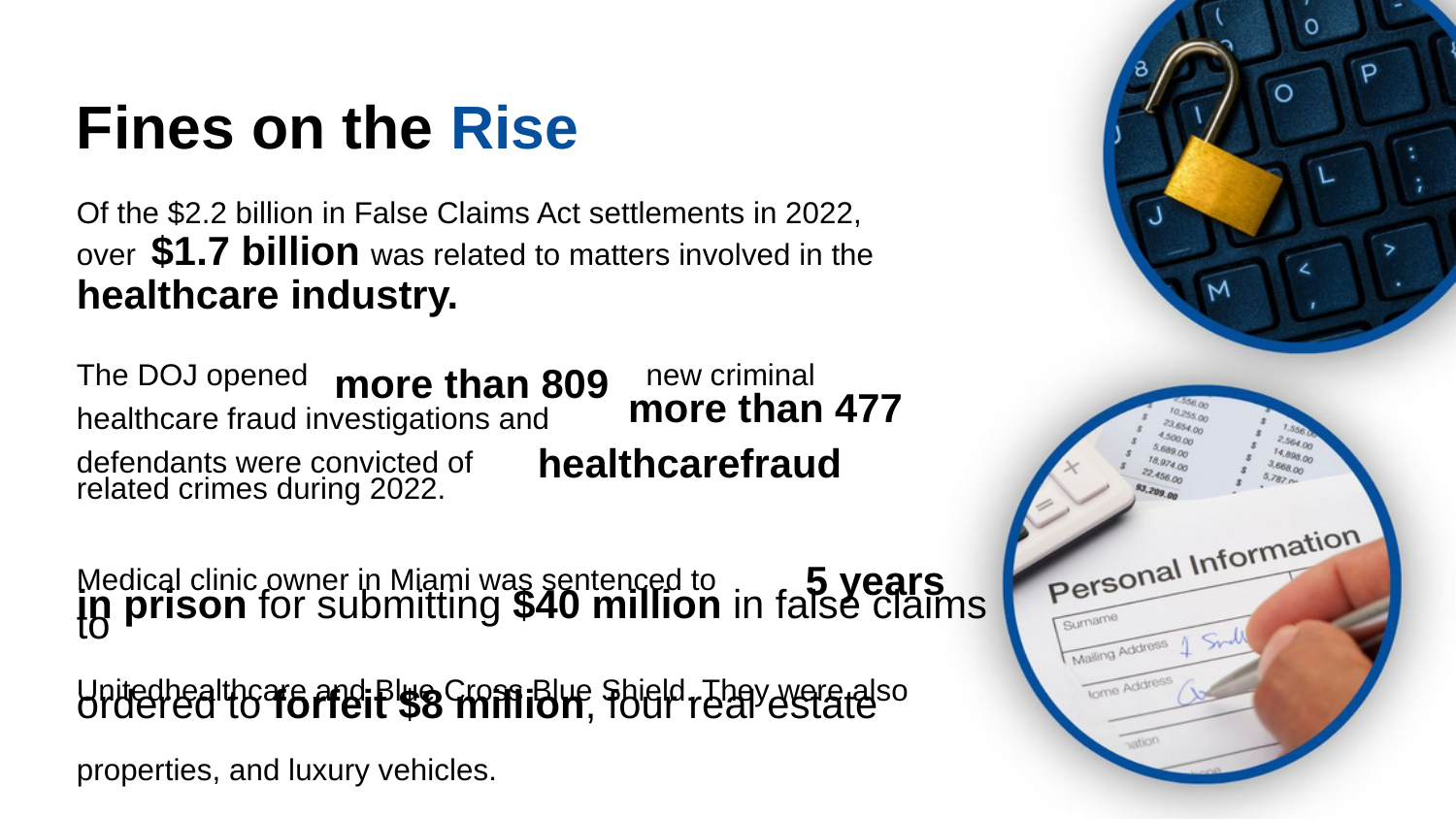

Fines on the Rise
Of the $2.2 billion in False Claims Act settlements in 2022,
$1.7 billion
over
was related to matters involved in the
healthcare industry.
more than 809
The DOJ opened
new criminal
healthcare fraud investigations and
more than 477
healthcarefraud
defendants were convicted of
related crimes during 2022.
5 years
Medical clinic owner in Miami was sentenced to
in prison for submitting $40 million in false claims to
Unitedhealthcare and Blue Cross Blue Shield. They were also
ordered to forfeit $8 million, four real estate
properties, and luxury vehicles.